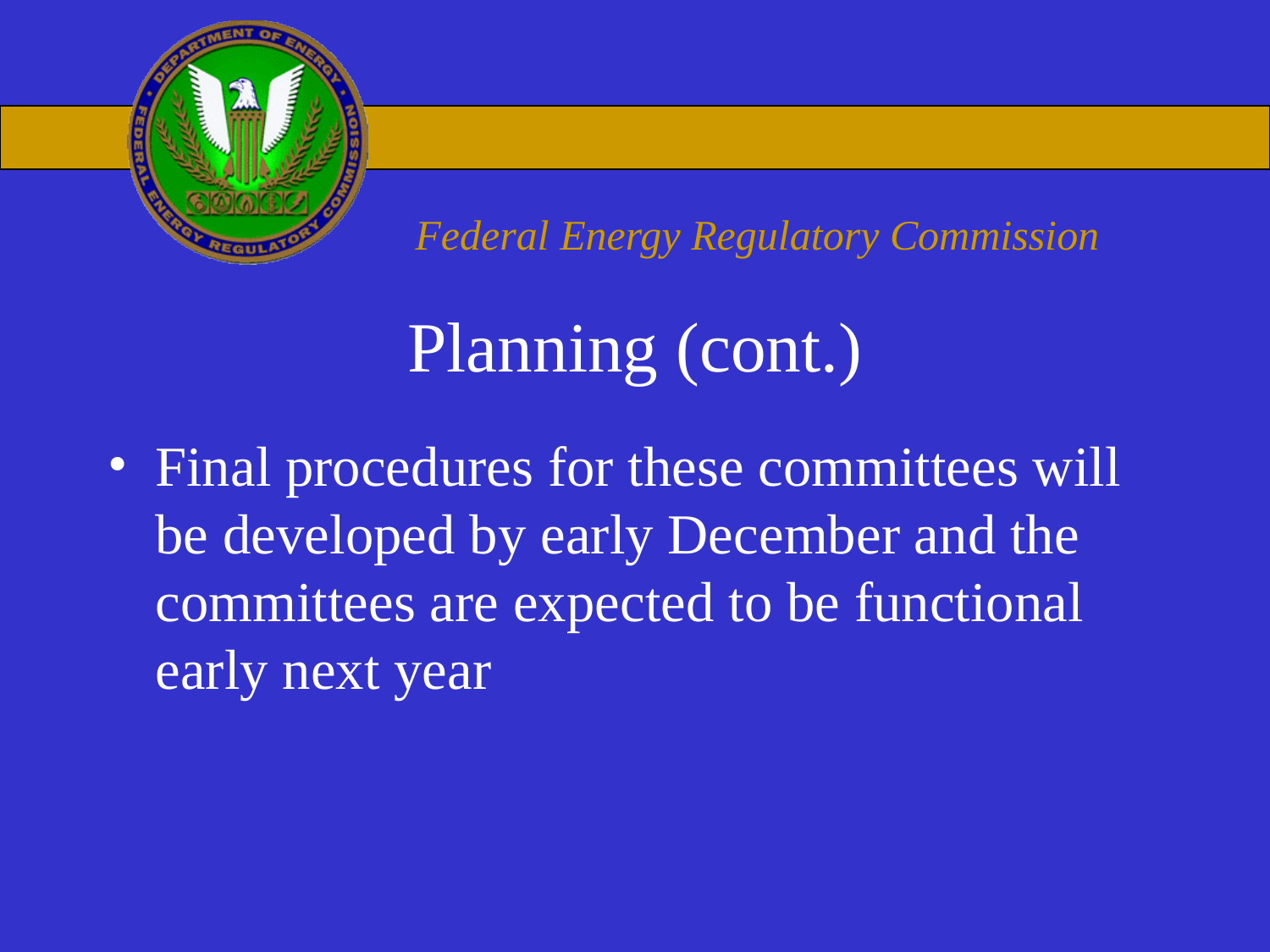

# Planning (cont.)
Final procedures for these committees will be developed by early December and the committees are expected to be functional early next year